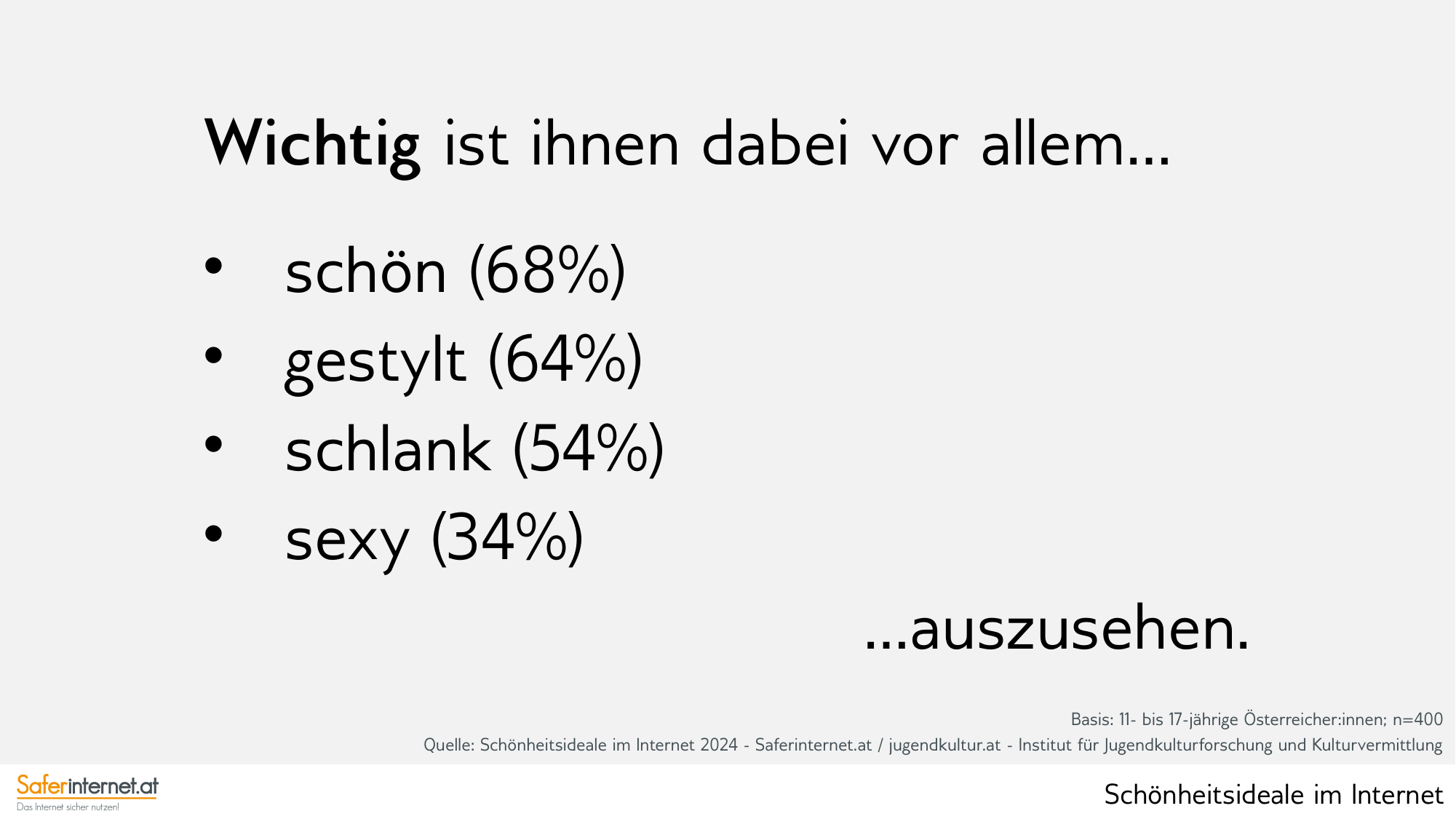

Wichtig ist ihnen dabei vor allem…

schön (68%)
gestylt (64%)
schlank (54%)
sexy (34%)
…auszusehen.
Basis: 11- bis 17-jährige Österreicher:innen; n=400
Quelle: Schönheitsideale im Internet 2024 - Saferinternet.at / jugendkultur.at - Institut für Jugendkulturforschung und Kulturvermittlung
Schönheitsideale im Internet